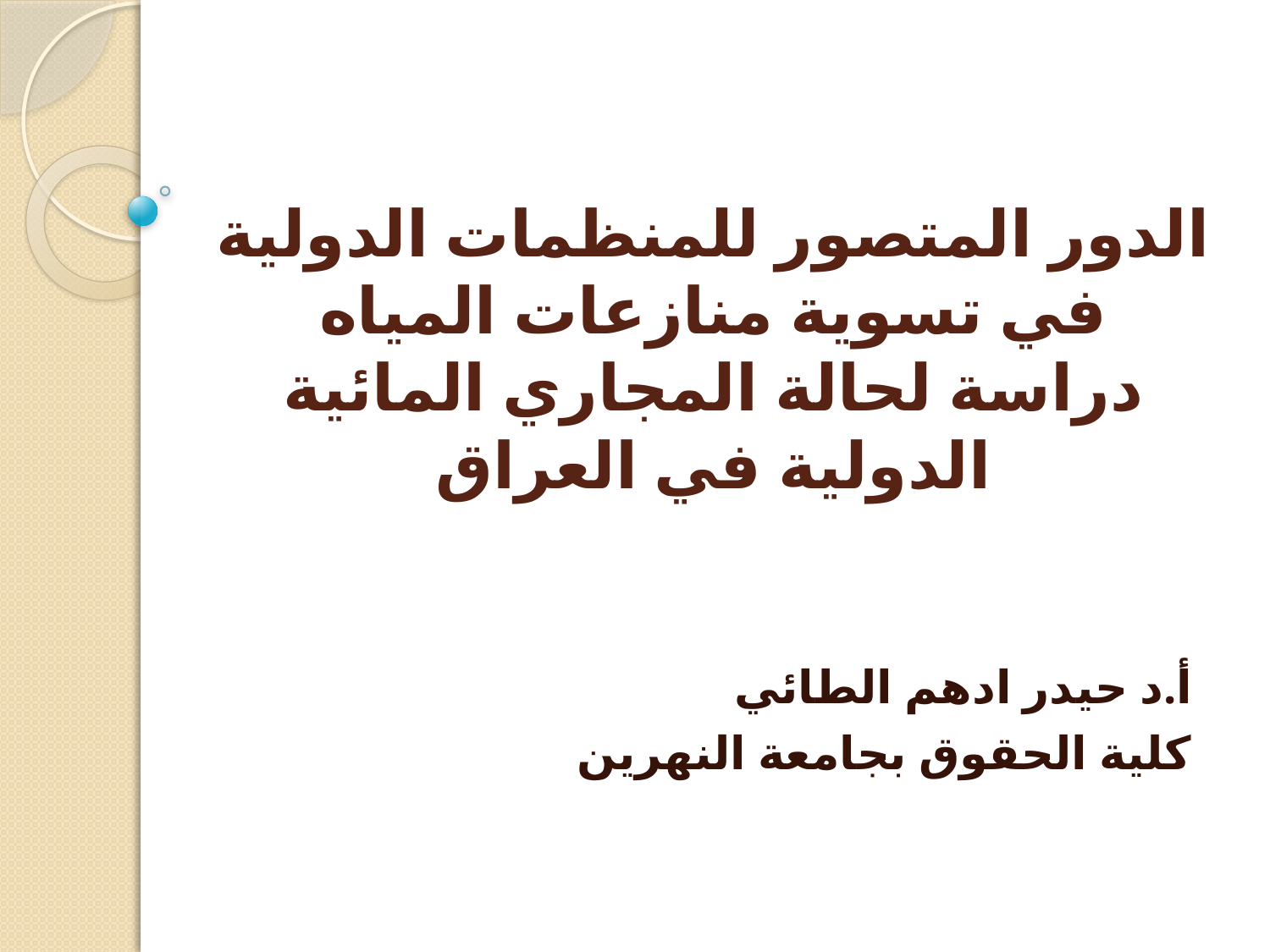

# الدور المتصور للمنظمات الدولية في تسوية منازعات المياه دراسة لحالة المجاري المائية الدولية في العراق

أ.د حيدر ادهم الطائي
كلية الحقوق بجامعة النهرين